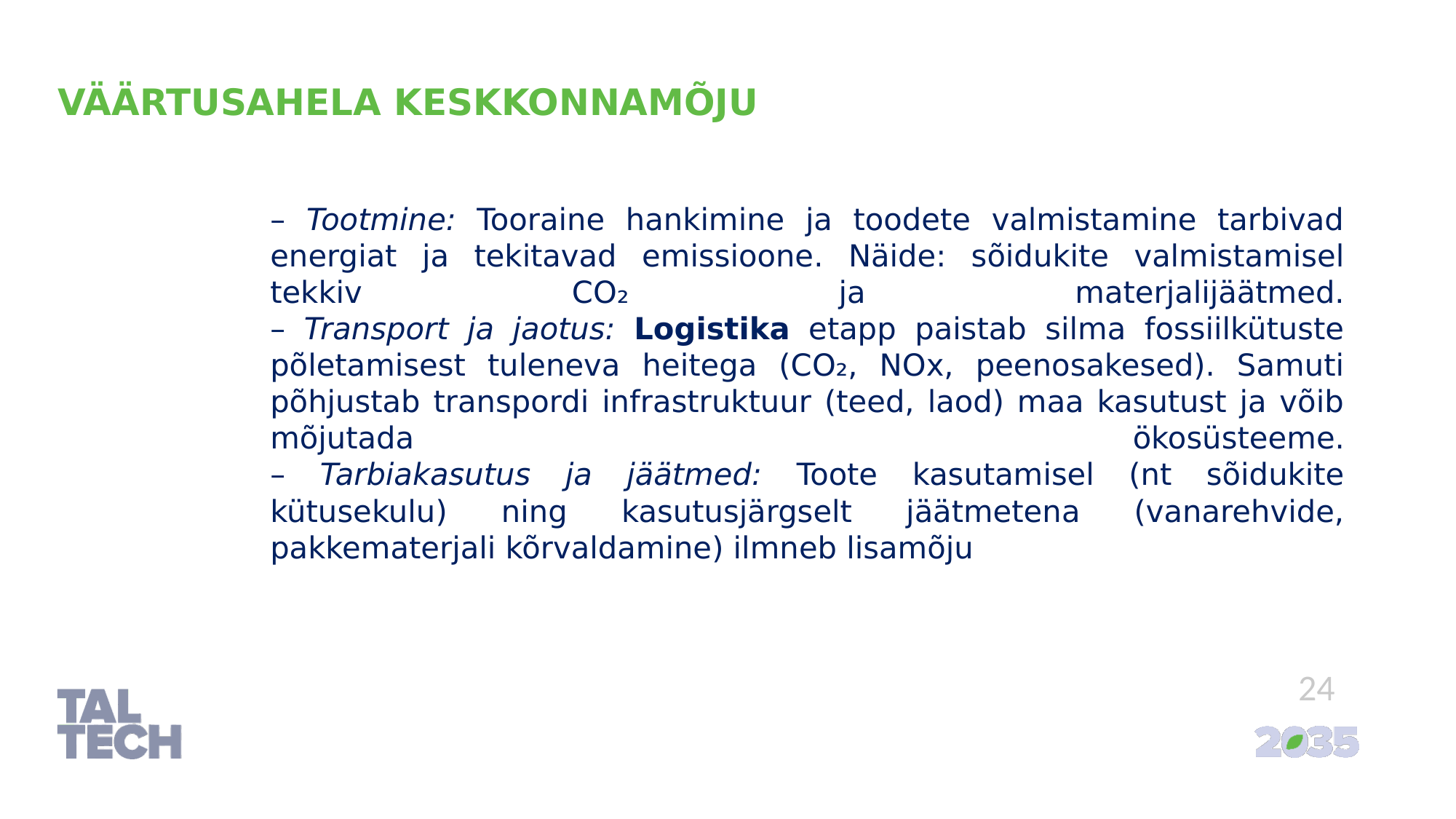

# Väärtusahela keskkonnamõju
– Tootmine: Tooraine hankimine ja toodete valmistamine tarbivad energiat ja tekitavad emissioone. Näide: sõidukite valmistamisel tekkiv CO₂ ja materjalijäätmed.
– Transport ja jaotus: Logistika etapp paistab silma fossiilkütuste põletamisest tuleneva heitega (CO₂, NOx, peenosakesed). Samuti põhjustab transpordi infrastruktuur (teed, laod) maa kasutust ja võib mõjutada ökosüsteeme.
– Tarbiakasutus ja jäätmed: Toote kasutamisel (nt sõidukite kütusekulu) ning kasutusjärgselt jäätmetena (vanarehvide, pakkematerjali kõrvaldamine) ilmneb lisamõju
24